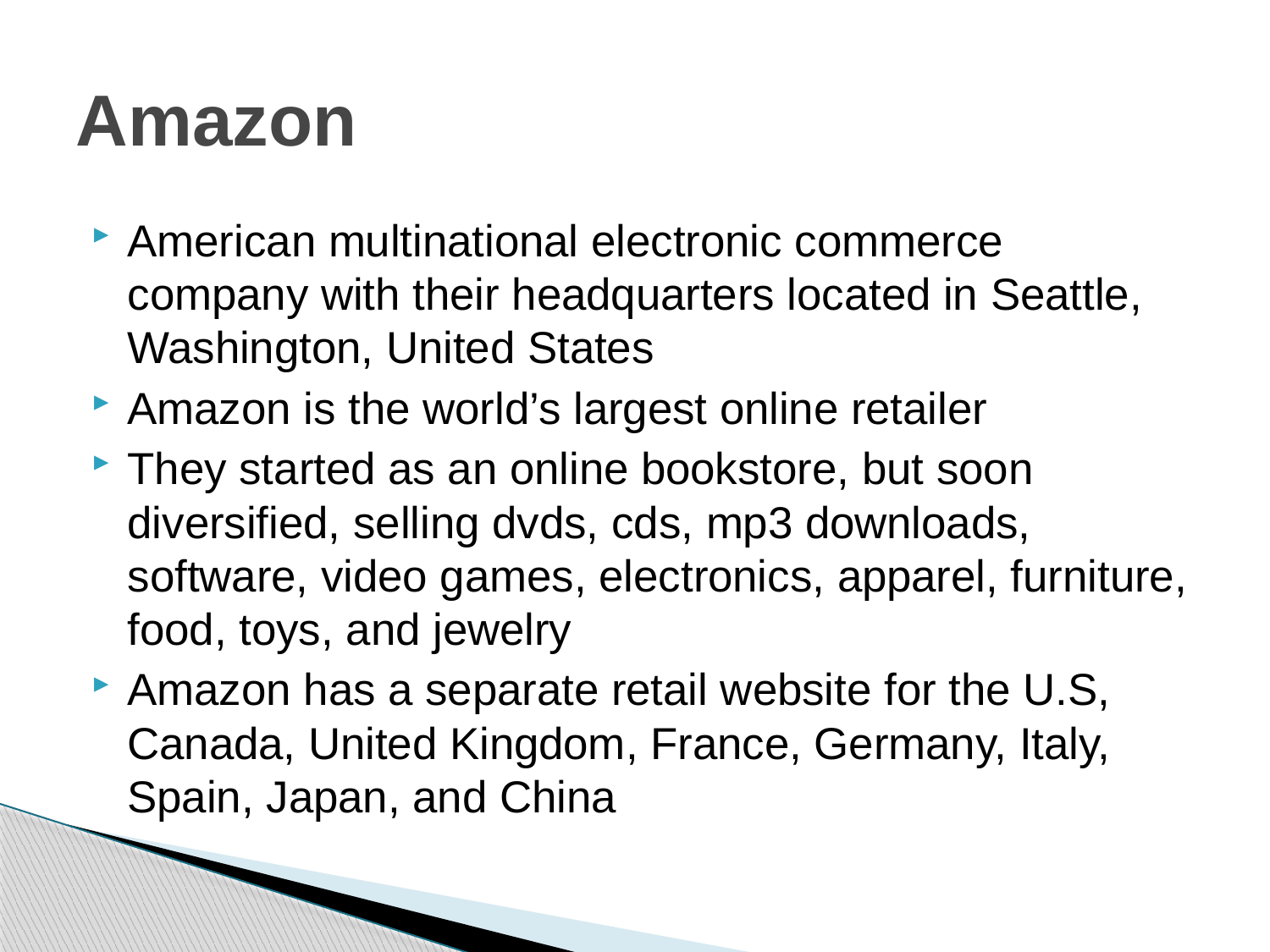

# Amazon
American multinational electronic commerce company with their headquarters located in Seattle, Washington, United States
Amazon is the world’s largest online retailer
They started as an online bookstore, but soon diversified, selling dvds, cds, mp3 downloads, software, video games, electronics, apparel, furniture, food, toys, and jewelry
Amazon has a separate retail website for the U.S, Canada, United Kingdom, France, Germany, Italy, Spain, Japan, and China